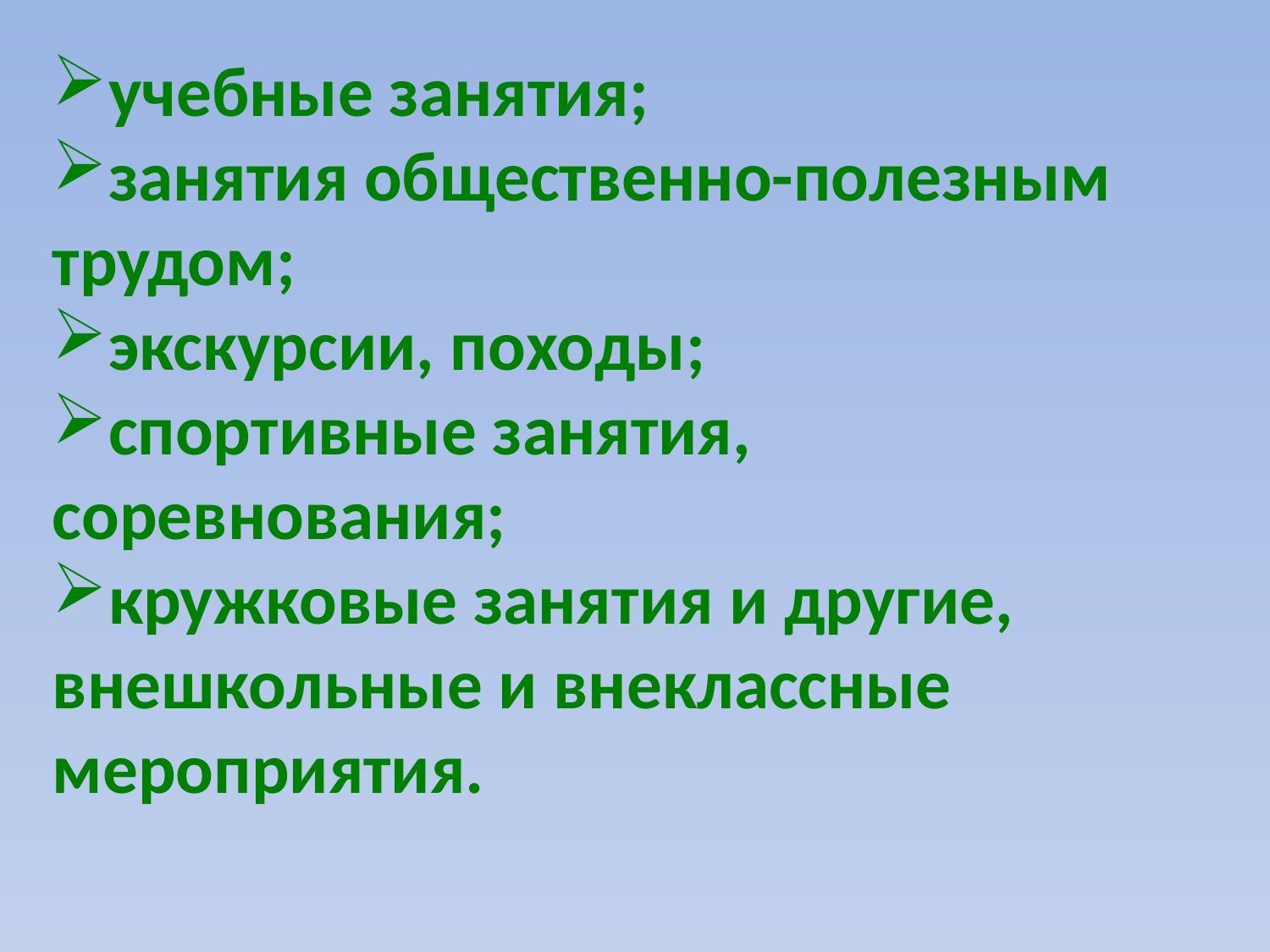

учебные занятия;
занятия общественно-полезным трудом;
экскурсии, походы;
спортивные занятия, соревнования;
кружковые занятия и другие, внешкольные и внеклассные мероприятия.